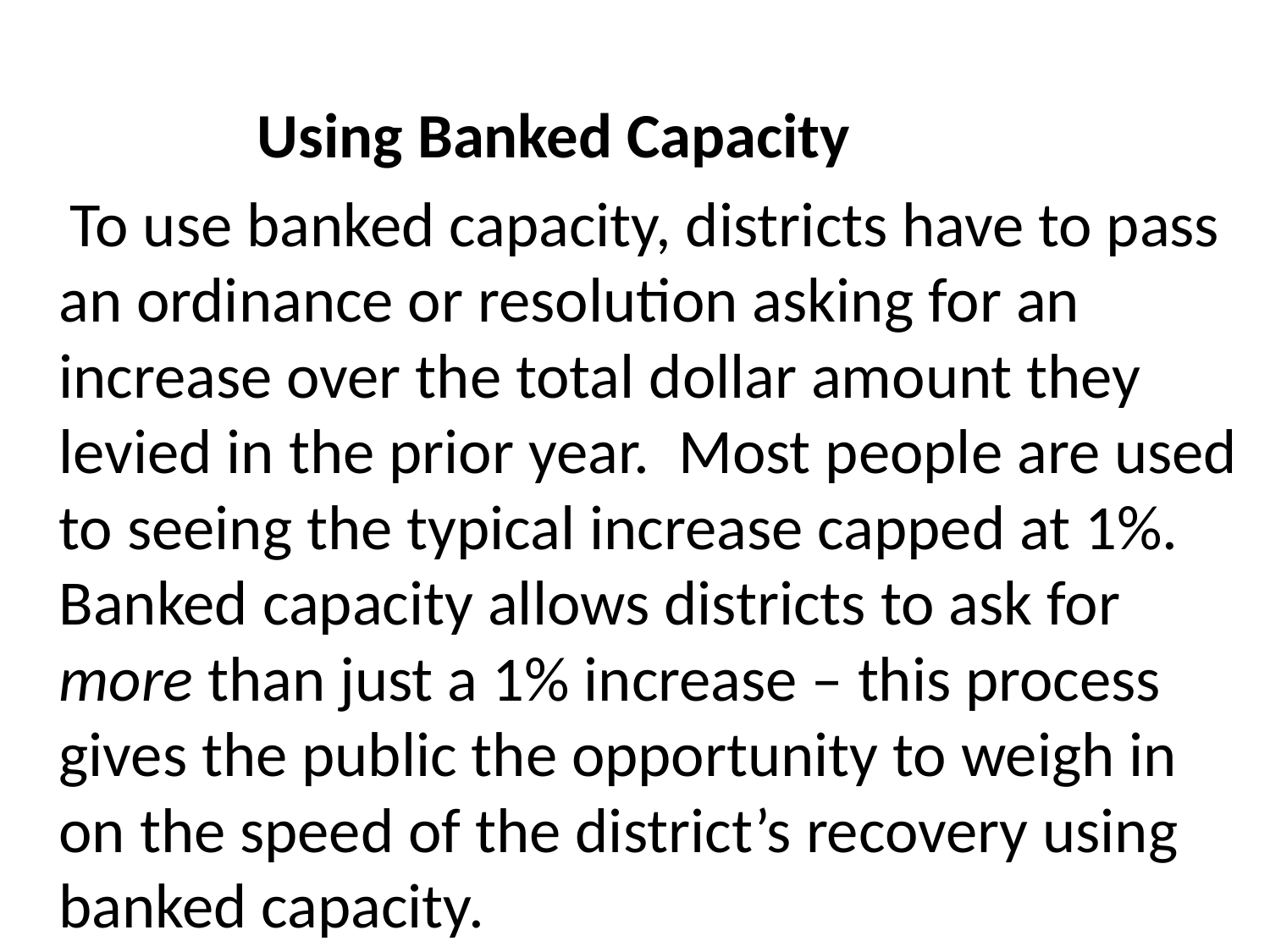

Using Banked Capacity
    To use banked capacity, districts have to pass an ordinance or resolution asking for an increase over the total dollar amount they levied in the prior year.  Most people are used to seeing the typical increase capped at 1%.  Banked capacity allows districts to ask for more than just a 1% increase – this process gives the public the opportunity to weigh in on the speed of the district’s recovery using banked capacity.